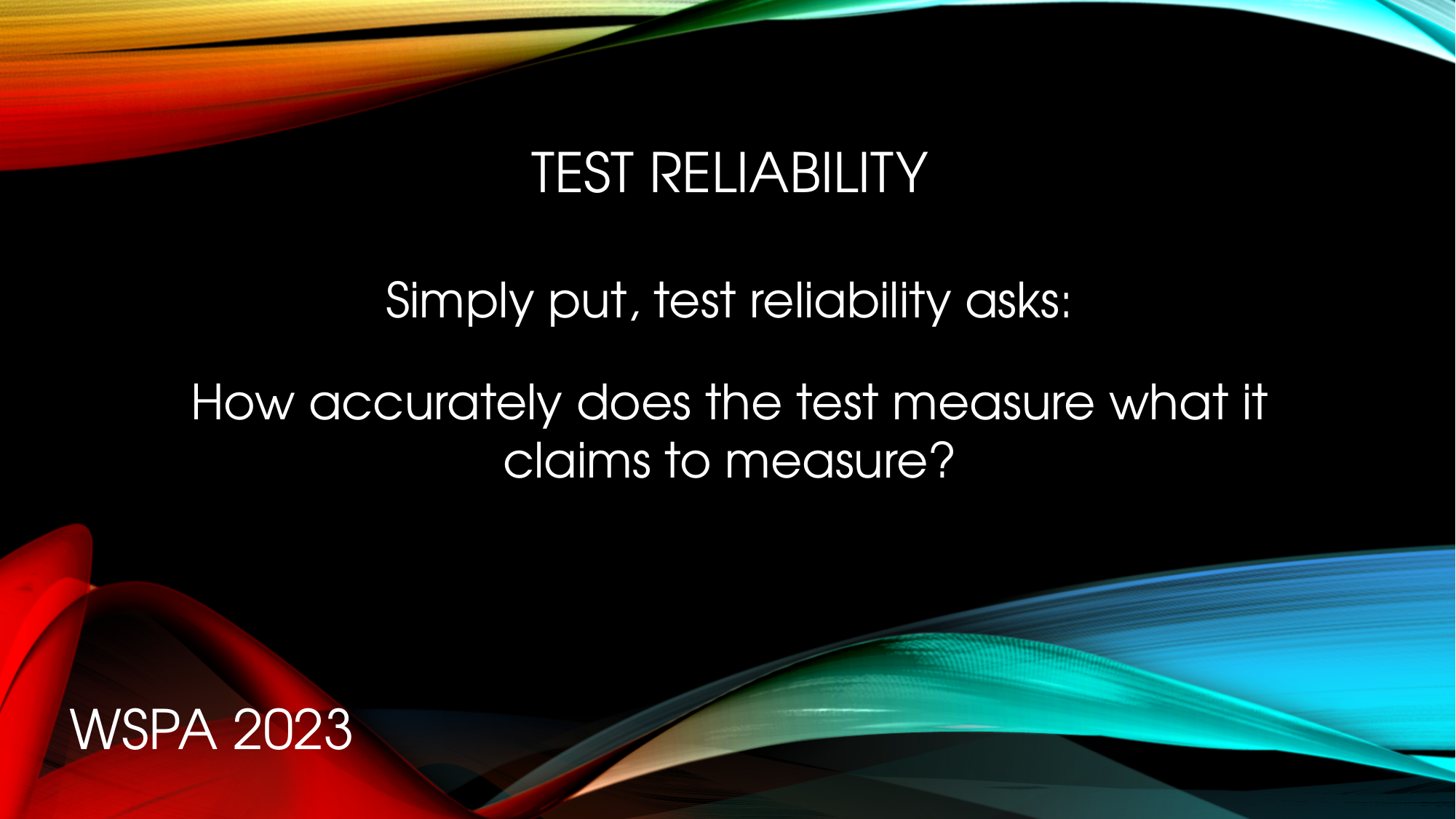

# Test reliability
Simply put, test reliability asks:

How accurately does the test measure what it claims to measure?
WSPA 2023